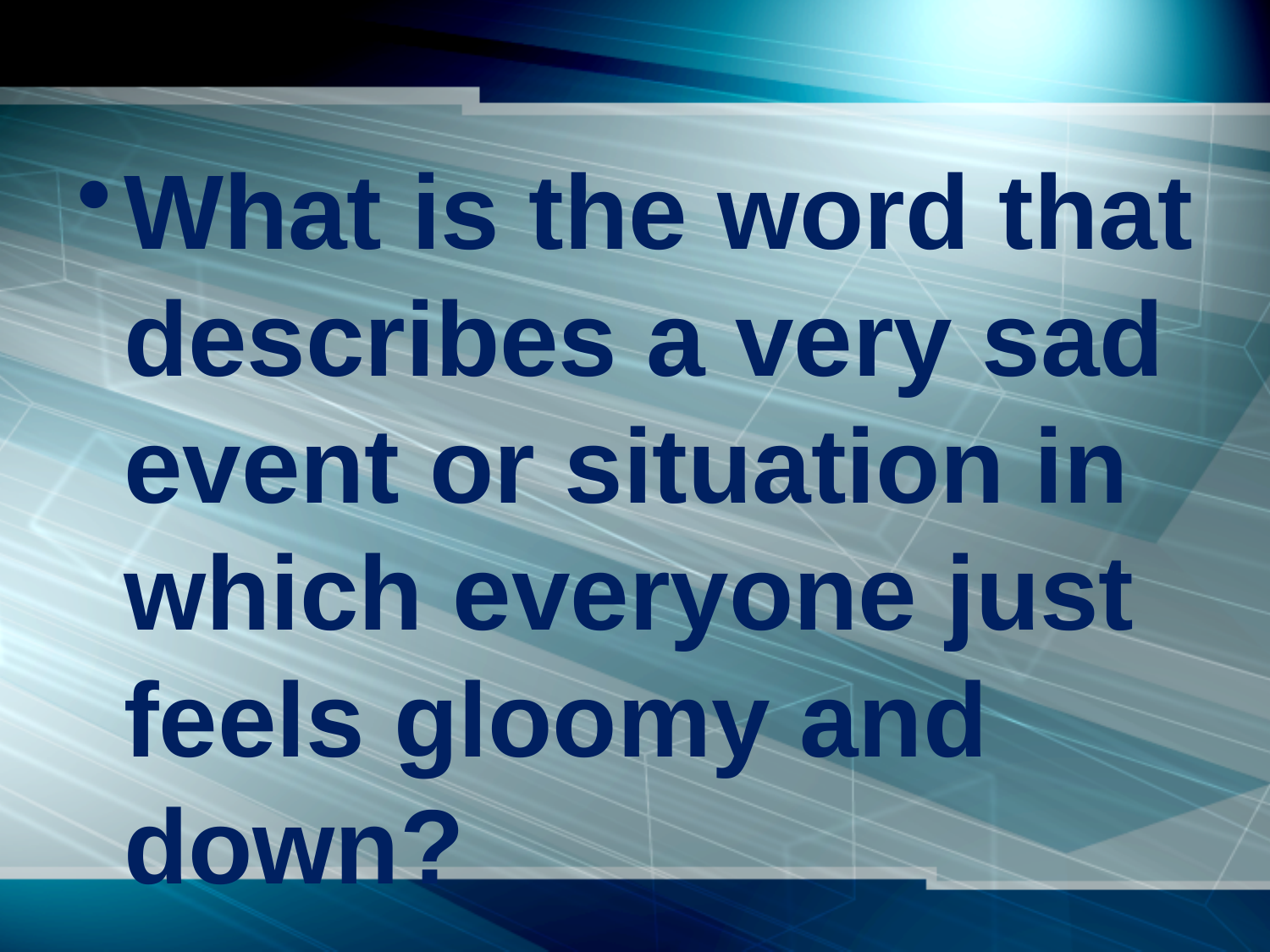

#
What is the word that describes a very sad event or situation in which everyone just feels gloomy and down?